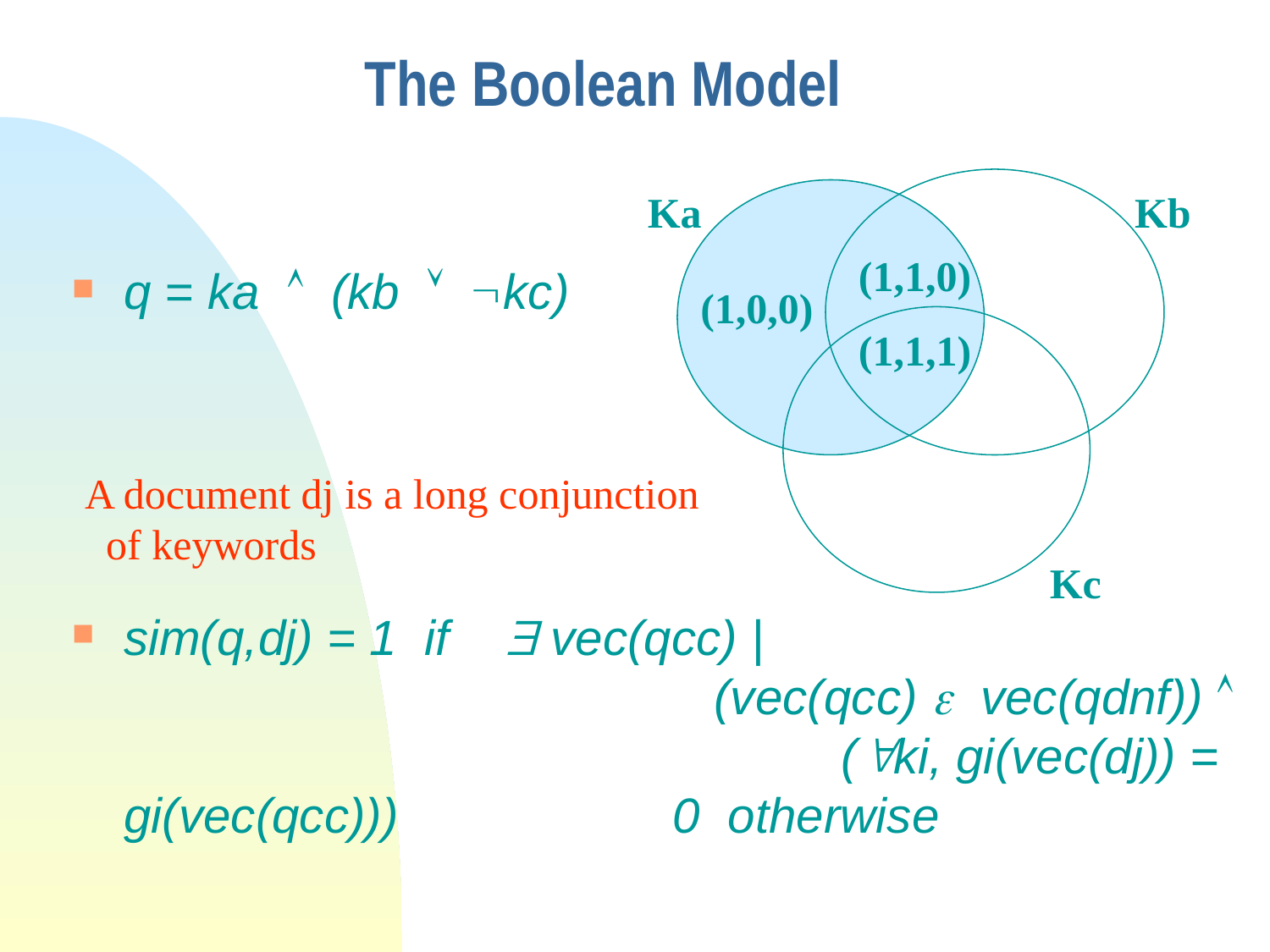

The Boolean Model

Ka

Kb
(1,1,0)
(1,0,0)

(1,1,1)
Kc
q = ka  ∧  (kb  ∨  ¬kc)

sim(q,dj) = 1  if    ∃ vec(qcc) | 							      (vec(qcc) ε  vec(qdnf)) ∧ 					      (∀ki, gi(vec(dj)) = gi(vec(qcc))) 		   0  otherwise

A document dj is a long conjunction
  of keywords